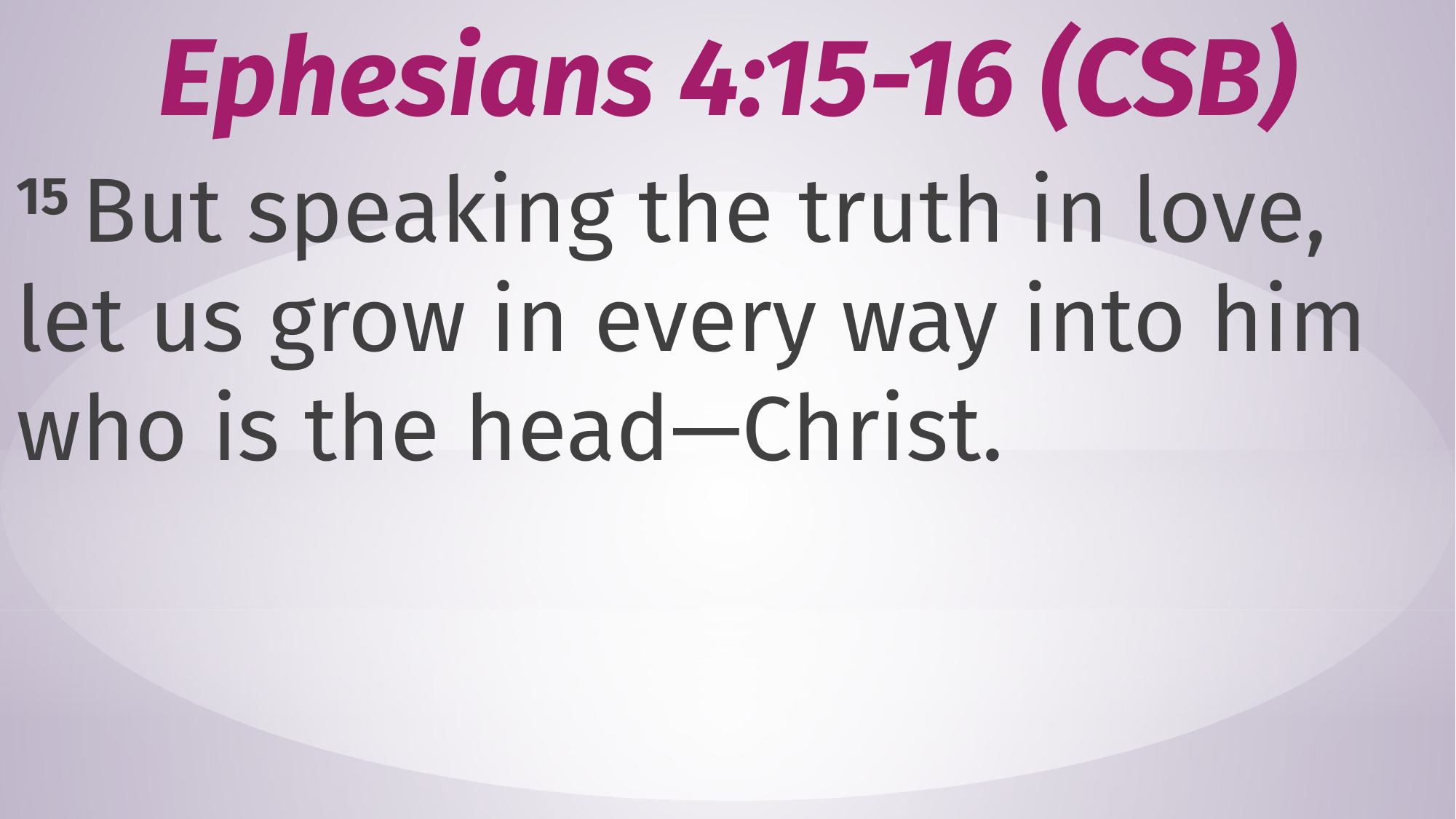

# Ephesians 4:15-16 (CSB)
15 But speaking the truth in love, let us grow in every way into him who is the head—Christ.